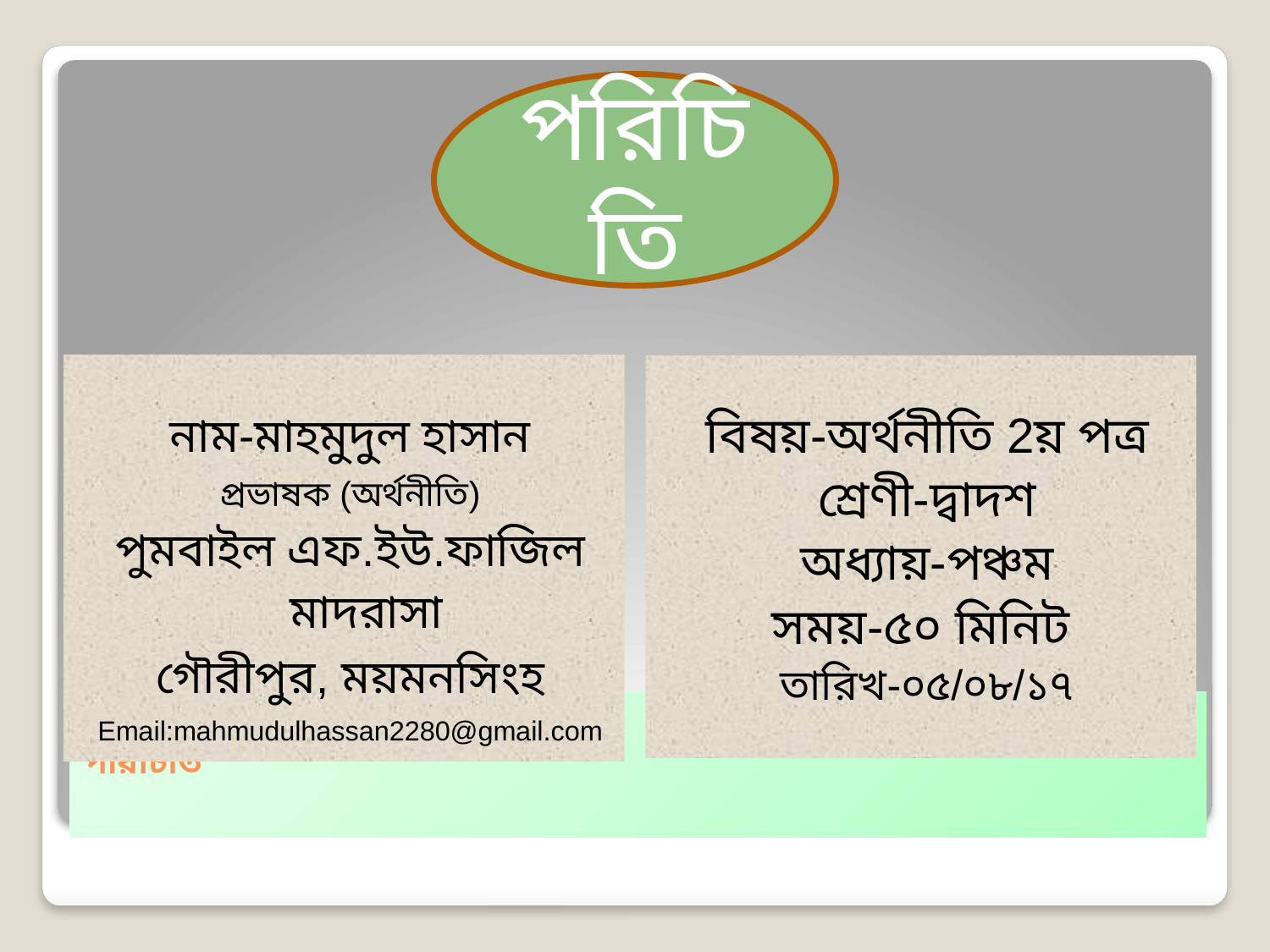

পরিচিতি

নাম-মাহমুদুল হাসান
প্রভাষক (অর্থনীতি)
পুমবাইল এফ.ইউ.ফাজিল মাদরাসা
গৌরীপুর, ময়মনসিংহ
Email:mahmudulhassan2280@gmail.com

বিষয়-অর্থনীতি 2য় পত্র
শ্রেণী-দ্বাদশ
অধ্যায়-পঞ্চম
সময়-৫০ মিনিট
তারিখ-০৫/০৮/১৭
# পরিচিতি